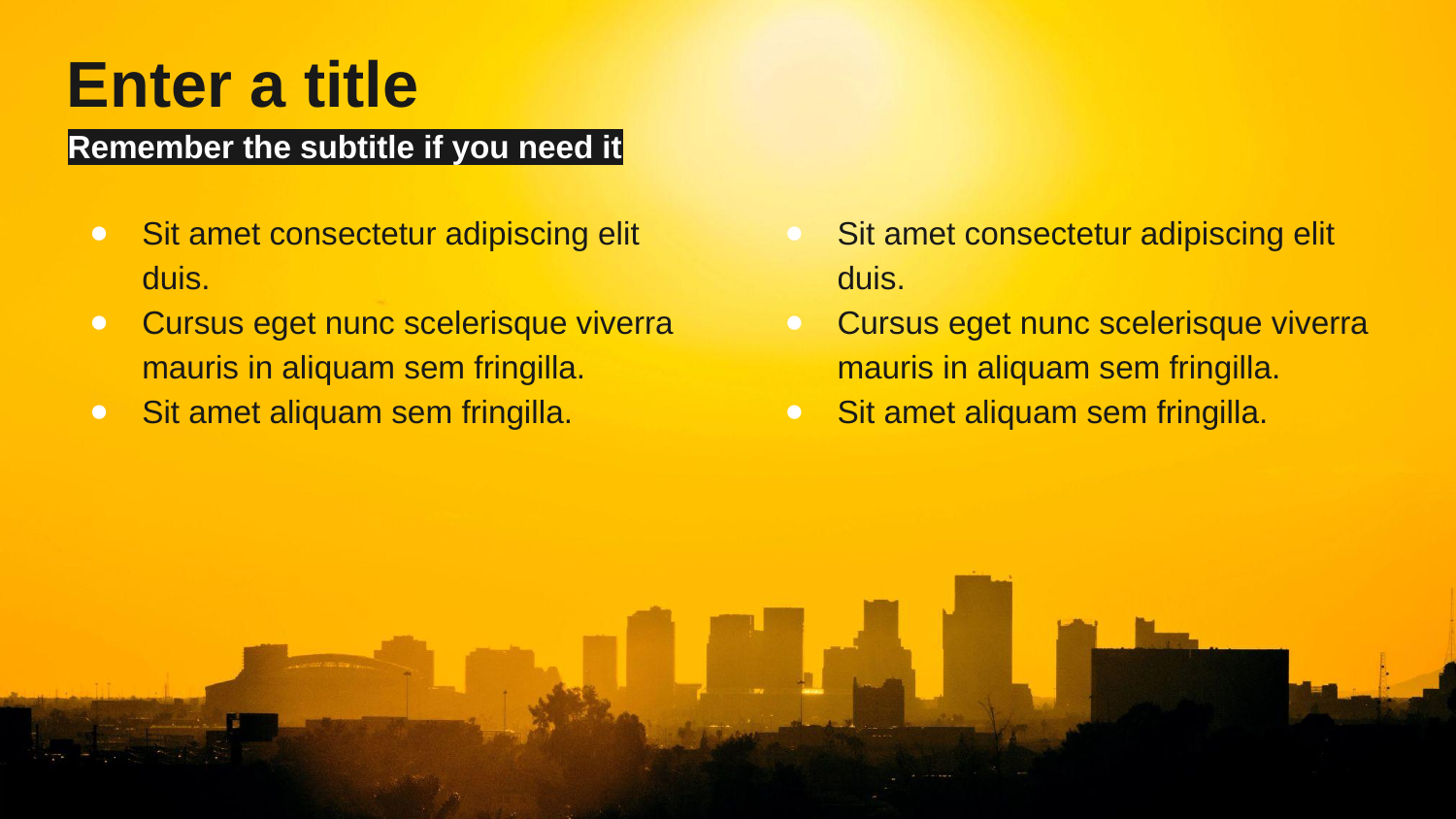

# Enter a title
Remember the subtitle if you need it
Sit amet consectetur adipiscing elit duis.
Cursus eget nunc scelerisque viverra mauris in aliquam sem fringilla.
Sit amet aliquam sem fringilla.
Sit amet consectetur adipiscing elit duis.
Cursus eget nunc scelerisque viverra mauris in aliquam sem fringilla.
Sit amet aliquam sem fringilla.